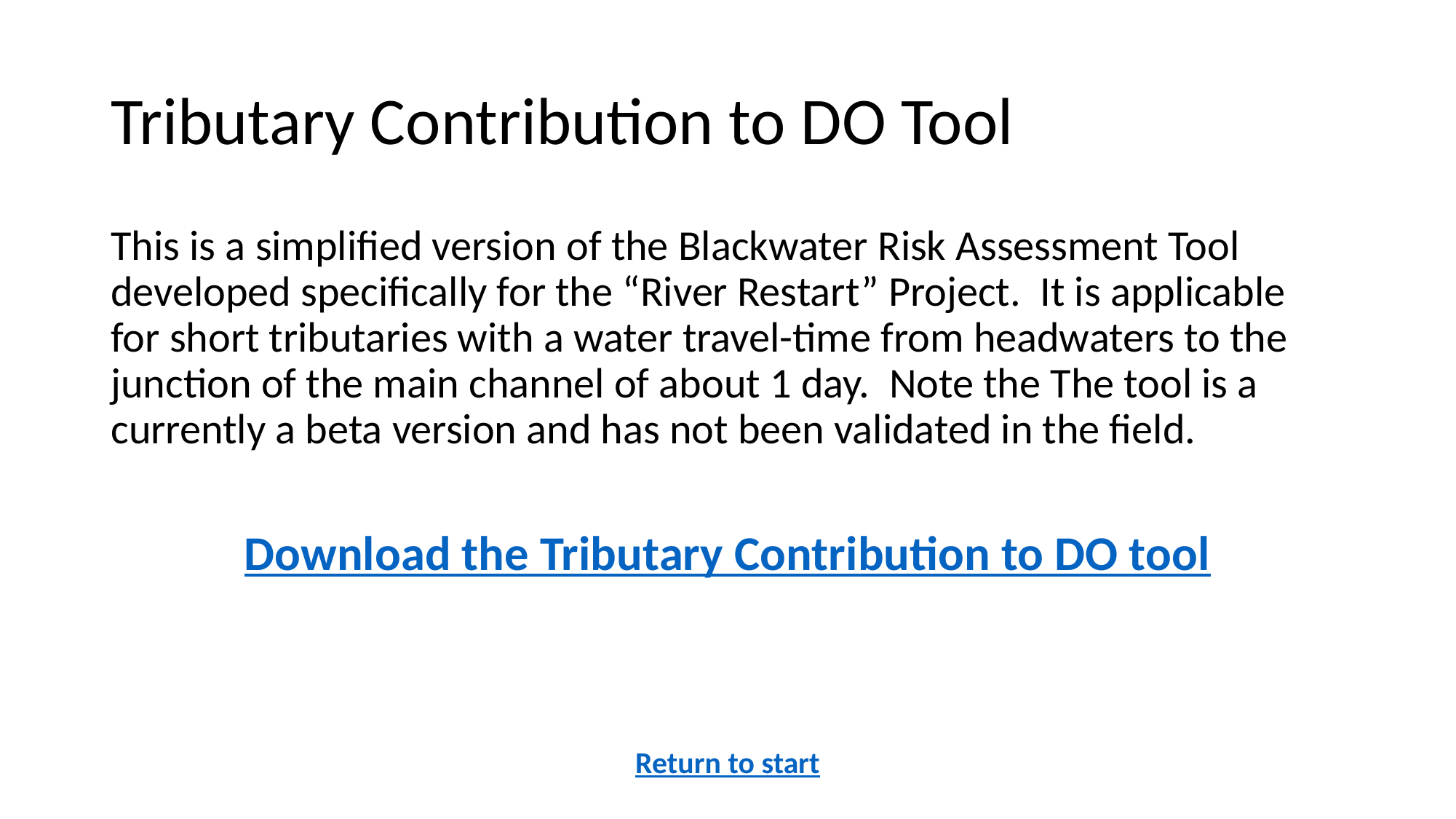

# Tributary Contribution to DO Tool
This is a simplified version of the Blackwater Risk Assessment Tool developed specifically for the “River Restart” Project.  It is applicable for short tributaries with a water travel-time from headwaters to the junction of the main channel of about 1 day.  Note the The tool is a currently a beta version and has not been validated in the field.

Download the Tributary Contribution to DO tool
Return to start